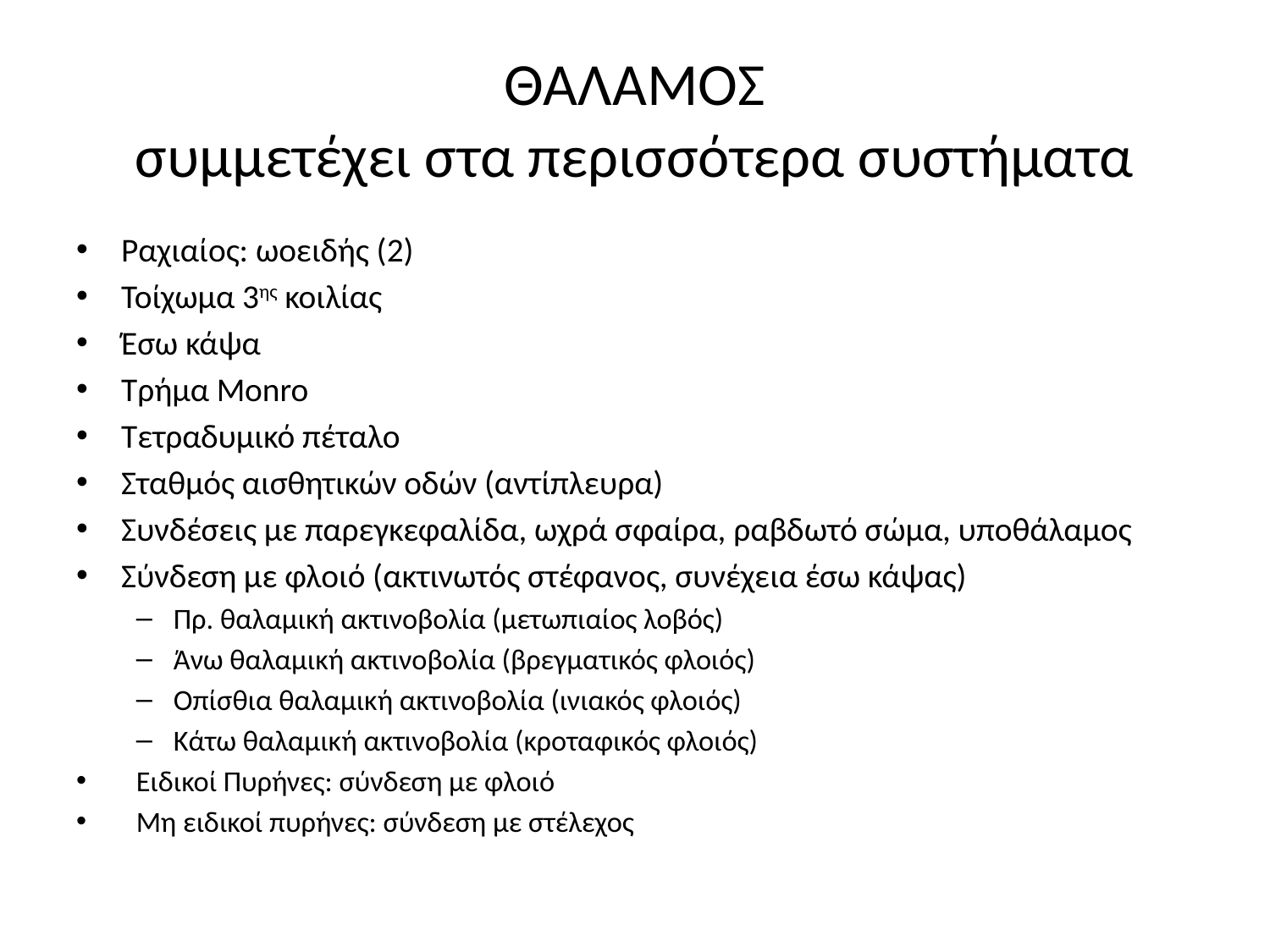

# ΘΑΛΑΜΟΣ συμμετέχει στα περισσότερα συστήματα
Ραχιαίος: ωοειδής (2)
Τοίχωμα 3ης κοιλίας
Έσω κάψα
Τρήμα Monro
Τετραδυμικό πέταλο
Σταθμός αισθητικών οδών (αντίπλευρα)
Συνδέσεις με παρεγκεφαλίδα, ωχρά σφαίρα, ραβδωτό σώμα, υποθάλαμος
Σύνδεση με φλοιό (ακτινωτός στέφανος, συνέχεια έσω κάψας)
Πρ. θαλαμική ακτινοβολία (μετωπιαίος λοβός)
Άνω θαλαμική ακτινοβολία (βρεγματικός φλοιός)
Οπίσθια θαλαμική ακτινοβολία (ινιακός φλοιός)
Κάτω θαλαμική ακτινοβολία (κροταφικός φλοιός)
Ειδικοί Πυρήνες: σύνδεση με φλοιό
Μη ειδικοί πυρήνες: σύνδεση με στέλεχος